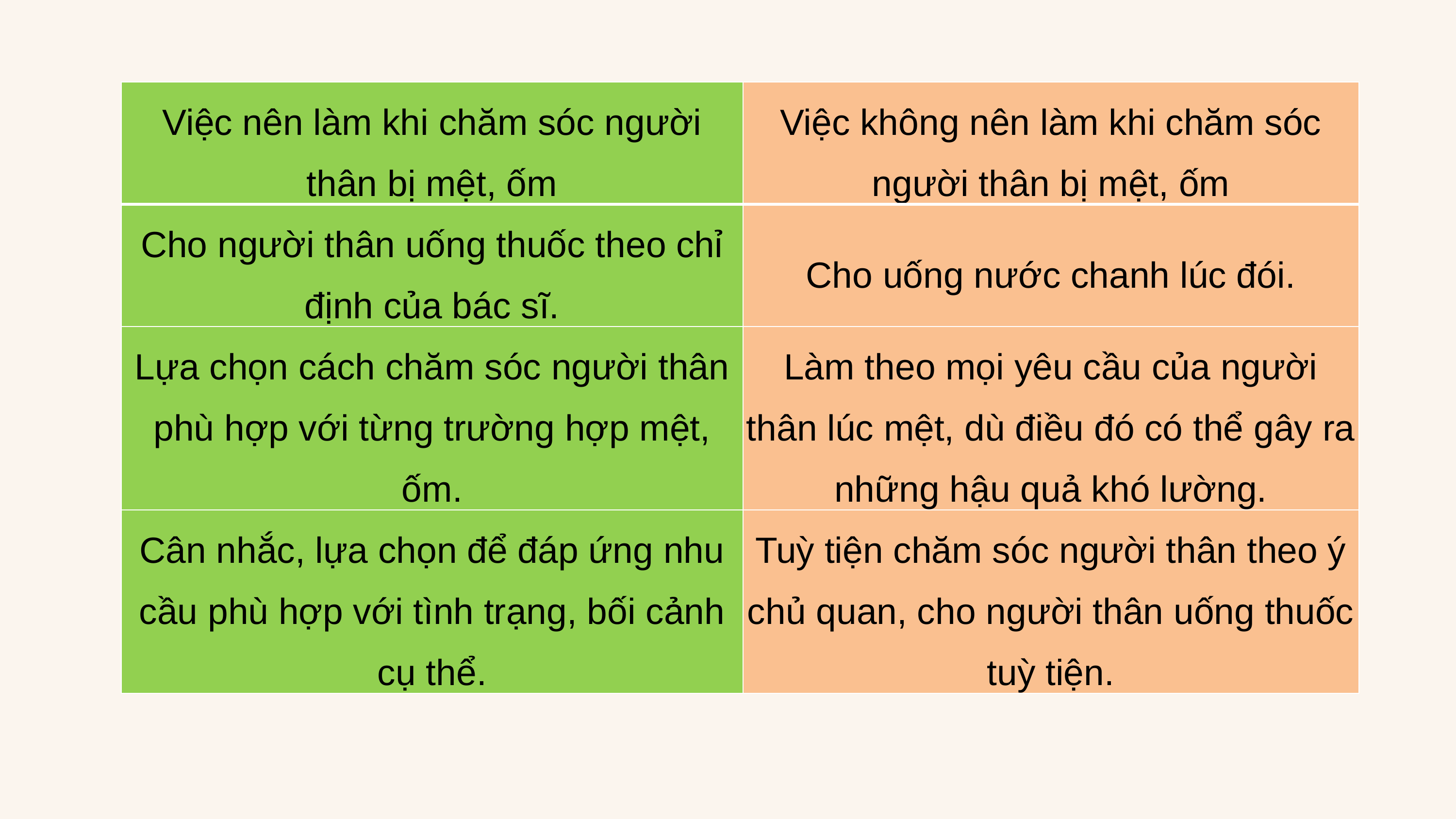

| Việc nên làm khi chăm sóc người thân bị mệt, ốm | Việc không nên làm khi chăm sóc người thân bị mệt, ốm |
| --- | --- |
| Cho người thân uống thuốc theo chỉ định của bác sĩ. | Cho uống nước chanh lúc đói. |
| Lựa chọn cách chăm sóc người thân phù hợp với từng trường hợp mệt, ốm. | Làm theo mọi yêu cầu của người thân lúc mệt, dù điều đó có thể gây ra những hậu quả khó lường. |
| Cân nhắc, lựa chọn để đáp ứng nhu cầu phù hợp với tình trạng, bối cảnh cụ thể. | Tuỳ tiện chăm sóc người thân theo ý chủ quan, cho người thân uống thuốc tuỳ tiện. |